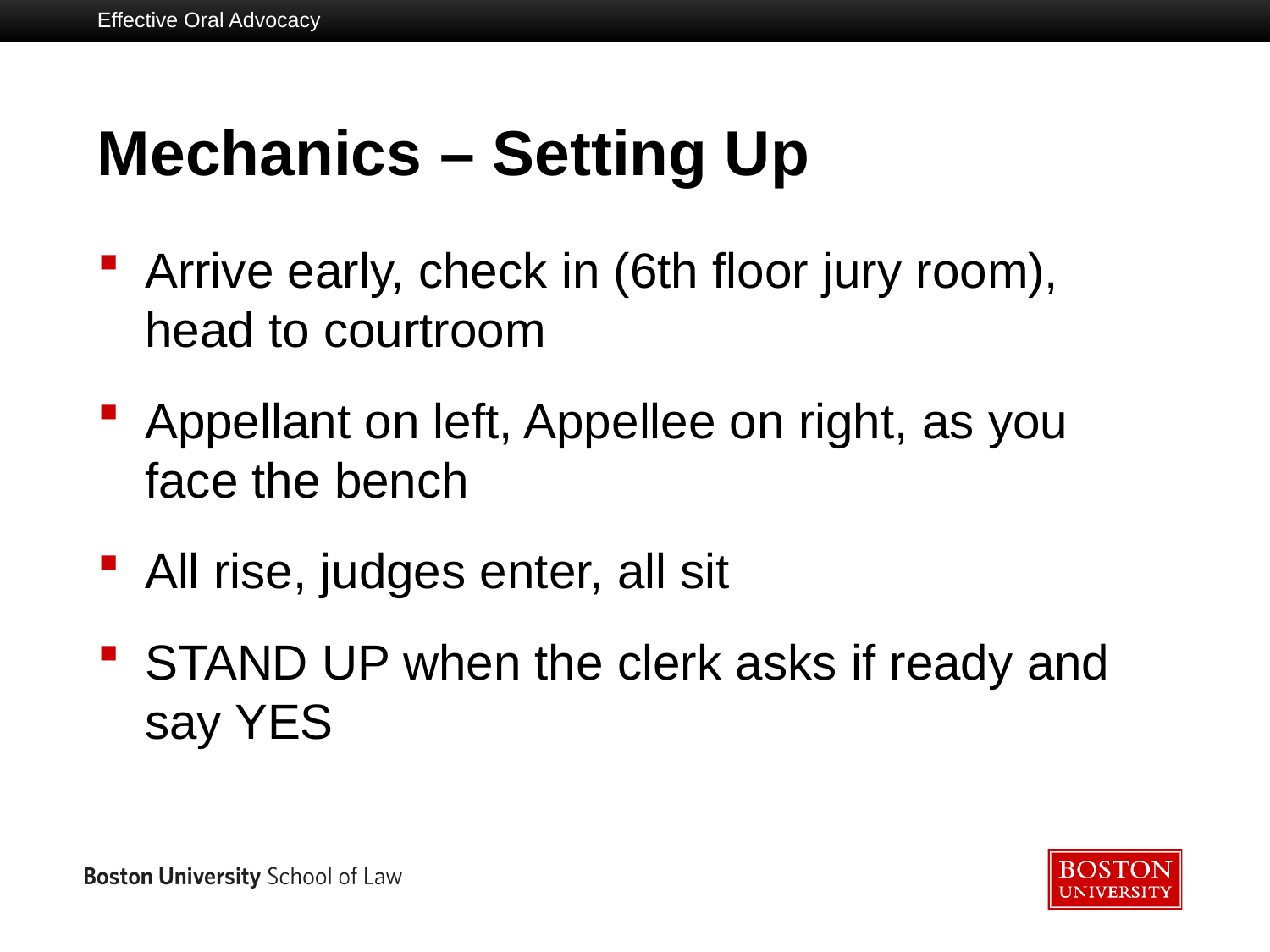

Effective Oral Advocacy

# Mechanics – Setting Up
Arrive early, check in (6th floor jury room), head to courtroom
Appellant on left, Appellee on right, as you face the bench
All rise, judges enter, all sit
STAND UP when the clerk asks if ready and say YES